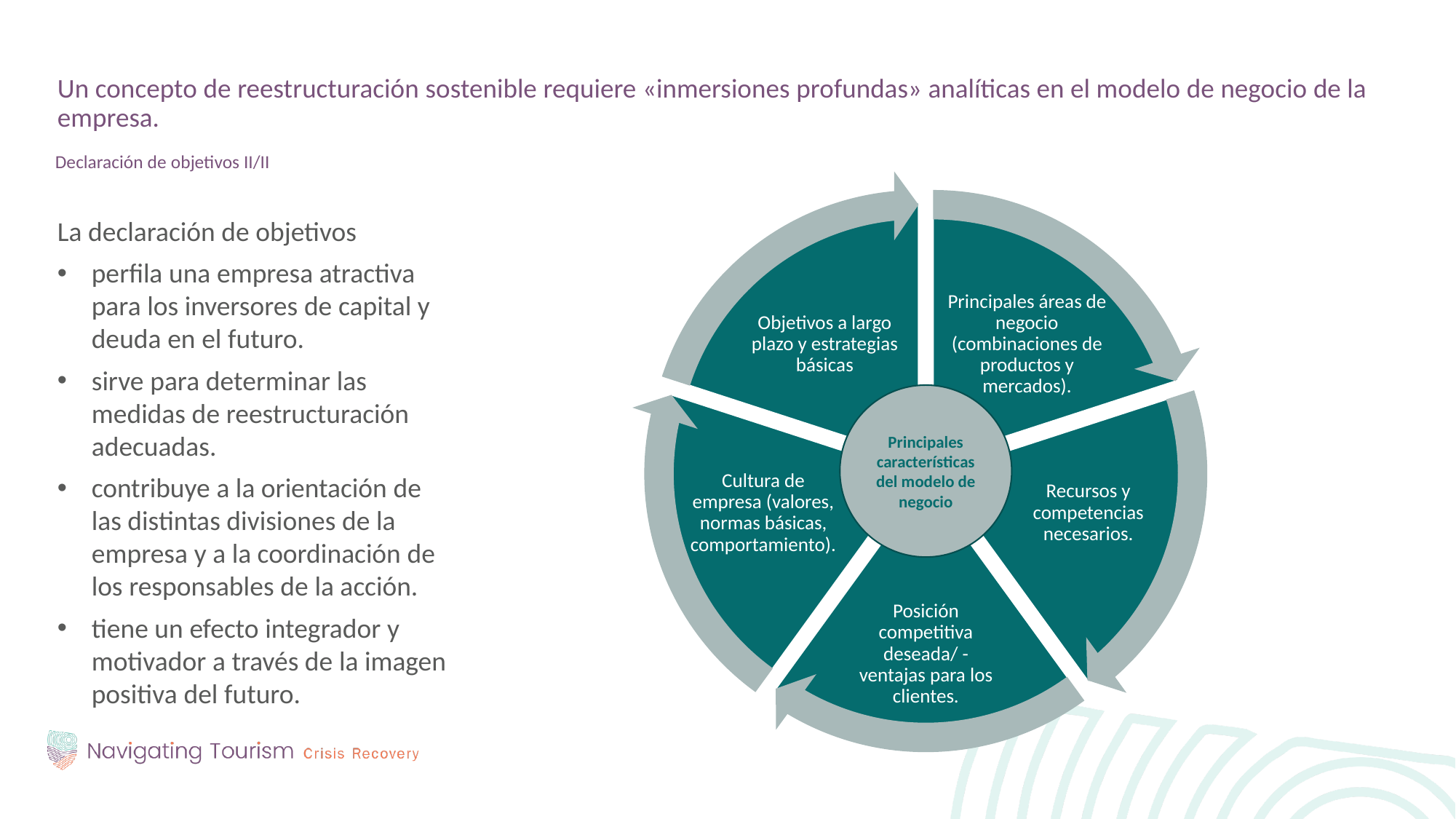

Un concepto de reestructuración sostenible requiere «inmersiones profundas» analíticas en el modelo de negocio de la empresa.
Declaración de objetivos II/II

Objetivos a largo plazo y estrategias básicas
Principales áreas de negocio (combinaciones de productos y mercados).
Cultura de empresa (valores, normas básicas, comportamiento).
Recursos y competencias necesarios.
Posición competitiva deseada/ -ventajas para los clientes.
La declaración de objetivos
perfila una empresa atractiva para los inversores de capital y deuda en el futuro.
sirve para determinar las medidas de reestructuración adecuadas.
contribuye a la orientación de las distintas divisiones de la empresa y a la coordinación de los responsables de la acción.
tiene un efecto integrador y motivador a través de la imagen positiva del futuro.
Principales características del modelo de negocio